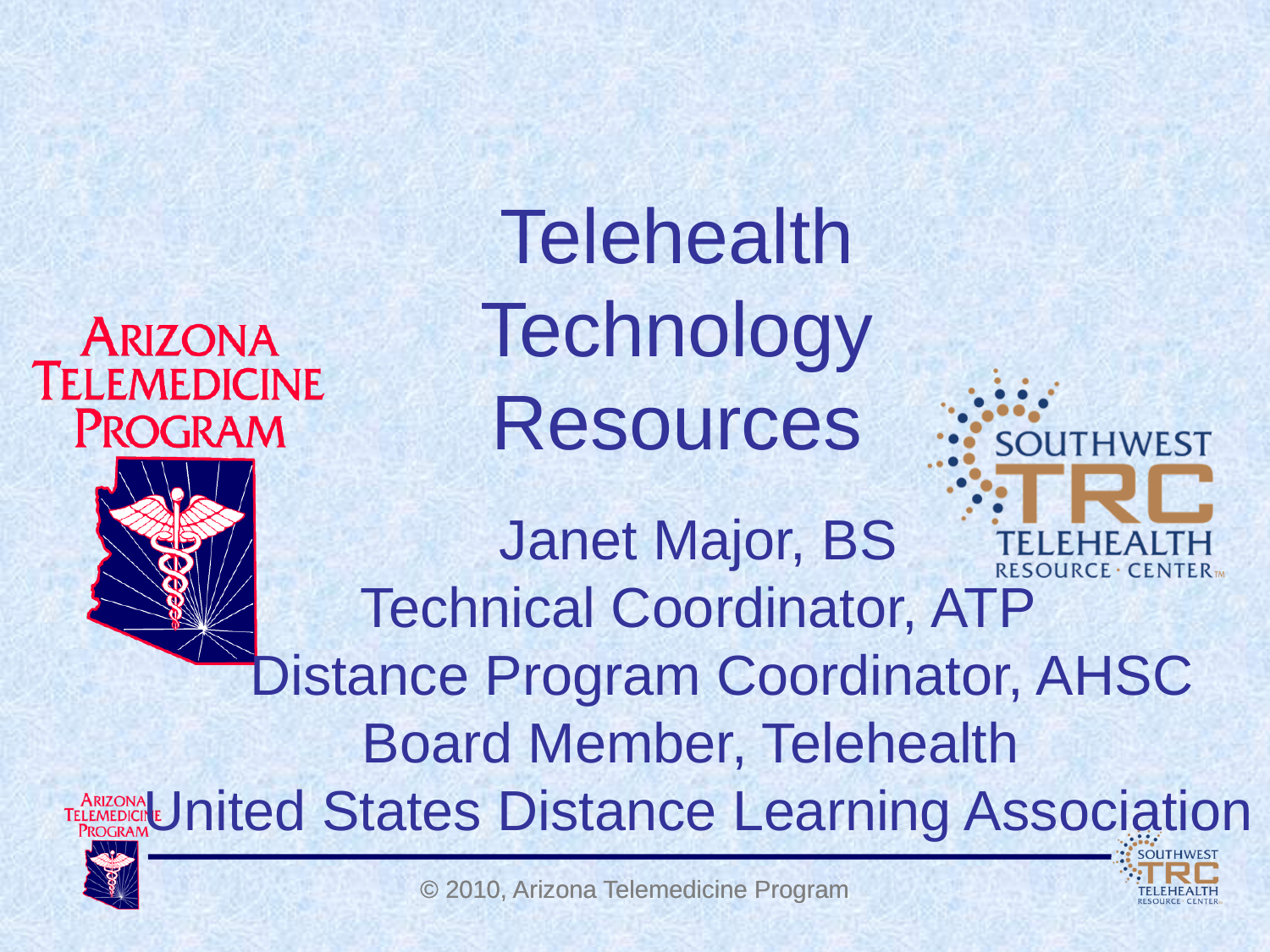

Telehealth
Technology
Resources
#

Janet Major, BS
Technical Coordinator, ATP
   Distance Program Coordinator, AHSC
Board Member, Telehealth
United States Distance Learning Association
© 2010, Arizona Telemedicine Program